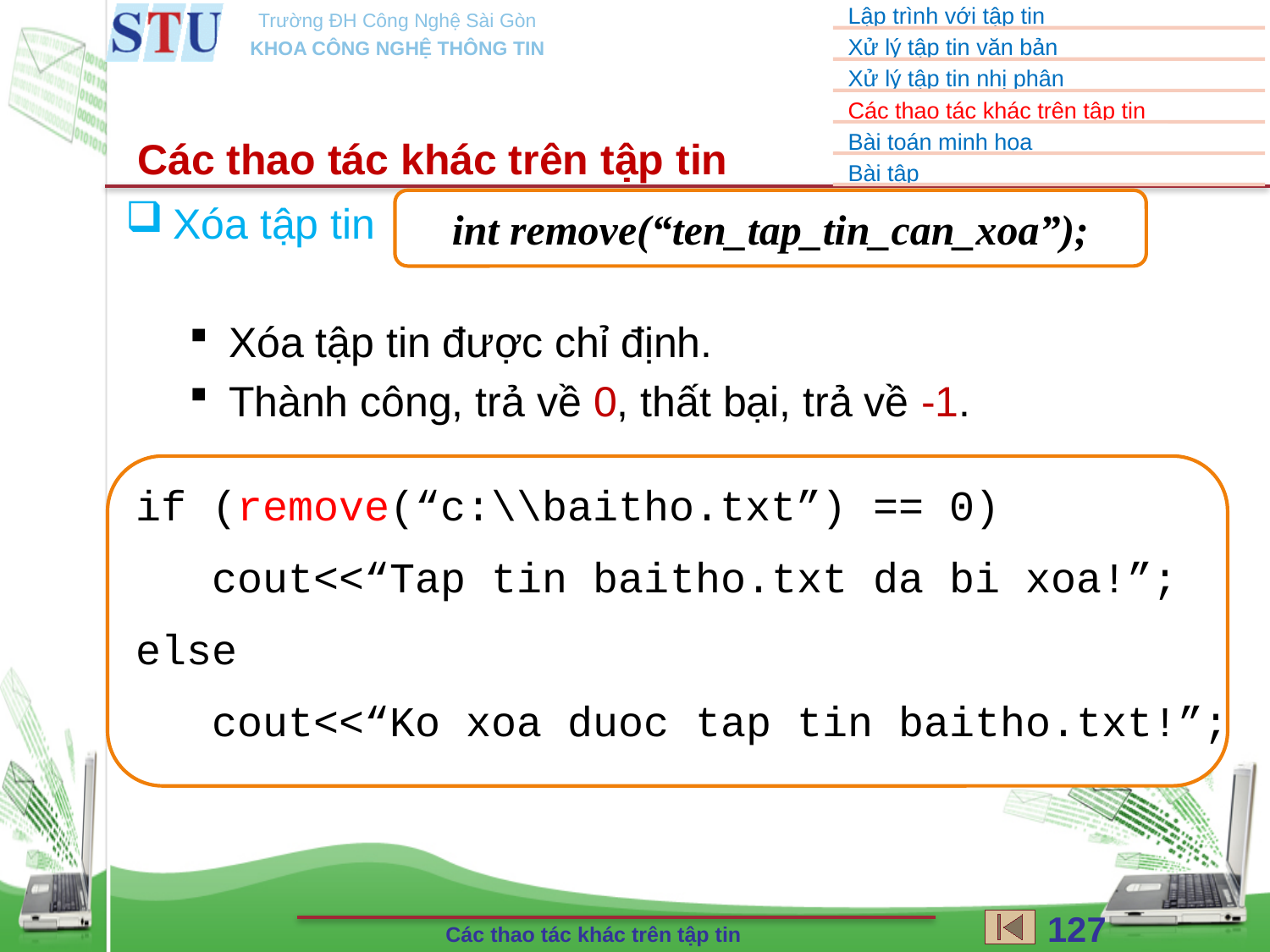

Lập trình với tập tin
Xử lý tập tin văn bản
Xử lý tập tin nhị phân
Các thao tác khác trên tập tin
Bài toán minh họa
Bài tập
Các thao tác khác trên tập tin
Xóa tập tin

Xóa tập tin được chỉ định.
Thành công, trả về 0, thất bại, trả về -1.

int remove(“ten_tap_tin_can_xoa”);
if (remove(“c:\\baitho.txt”) == 0)
   cout<<“Tap tin baitho.txt da bi xoa!”;
else
   cout<<“Ko xoa duoc tap tin baitho.txt!”;

127
Các thao tác khác trên tập tin